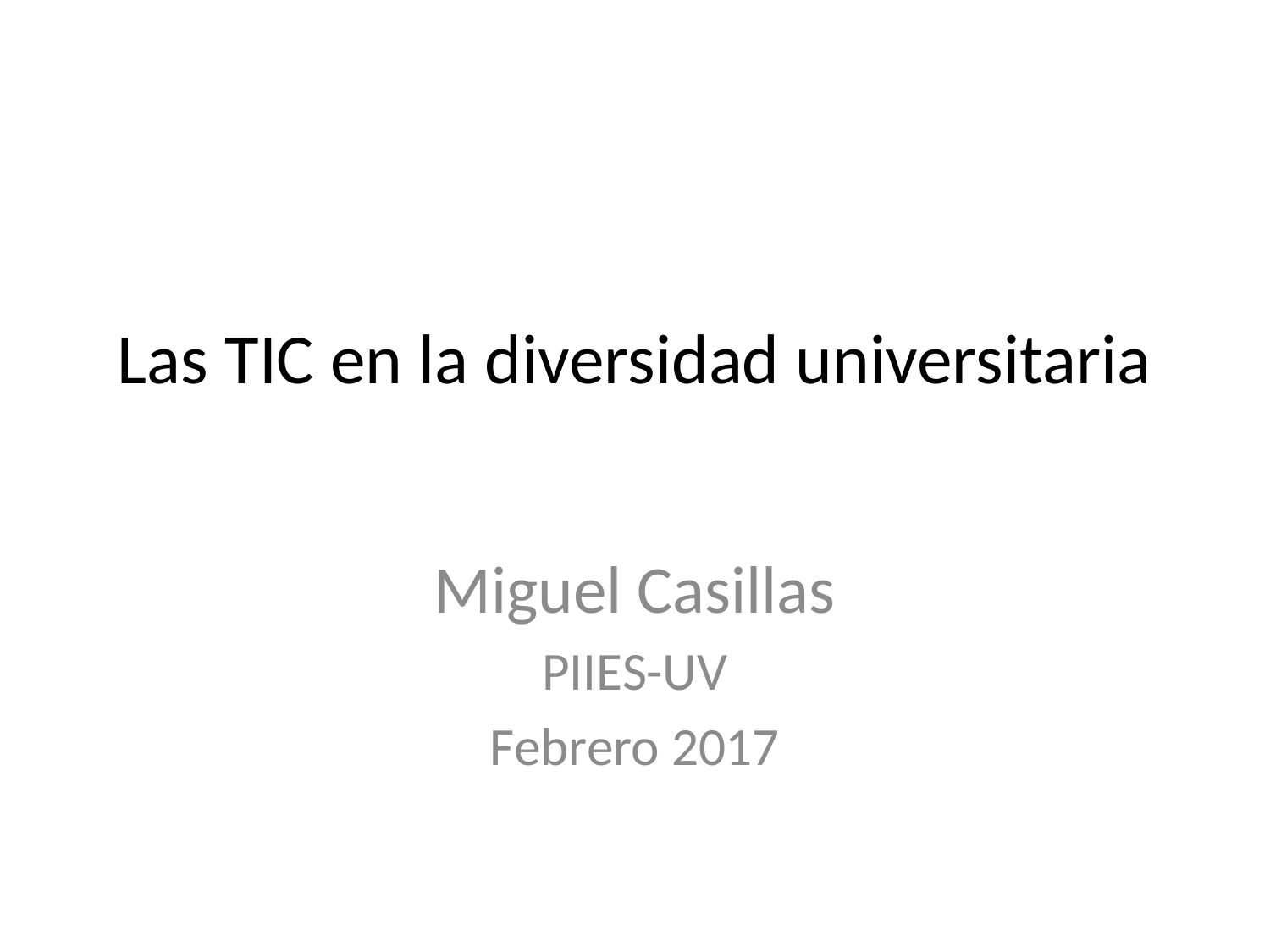

# Las TIC en la diversidad universitaria
Miguel Casillas
PIIES-UV
Febrero 2017